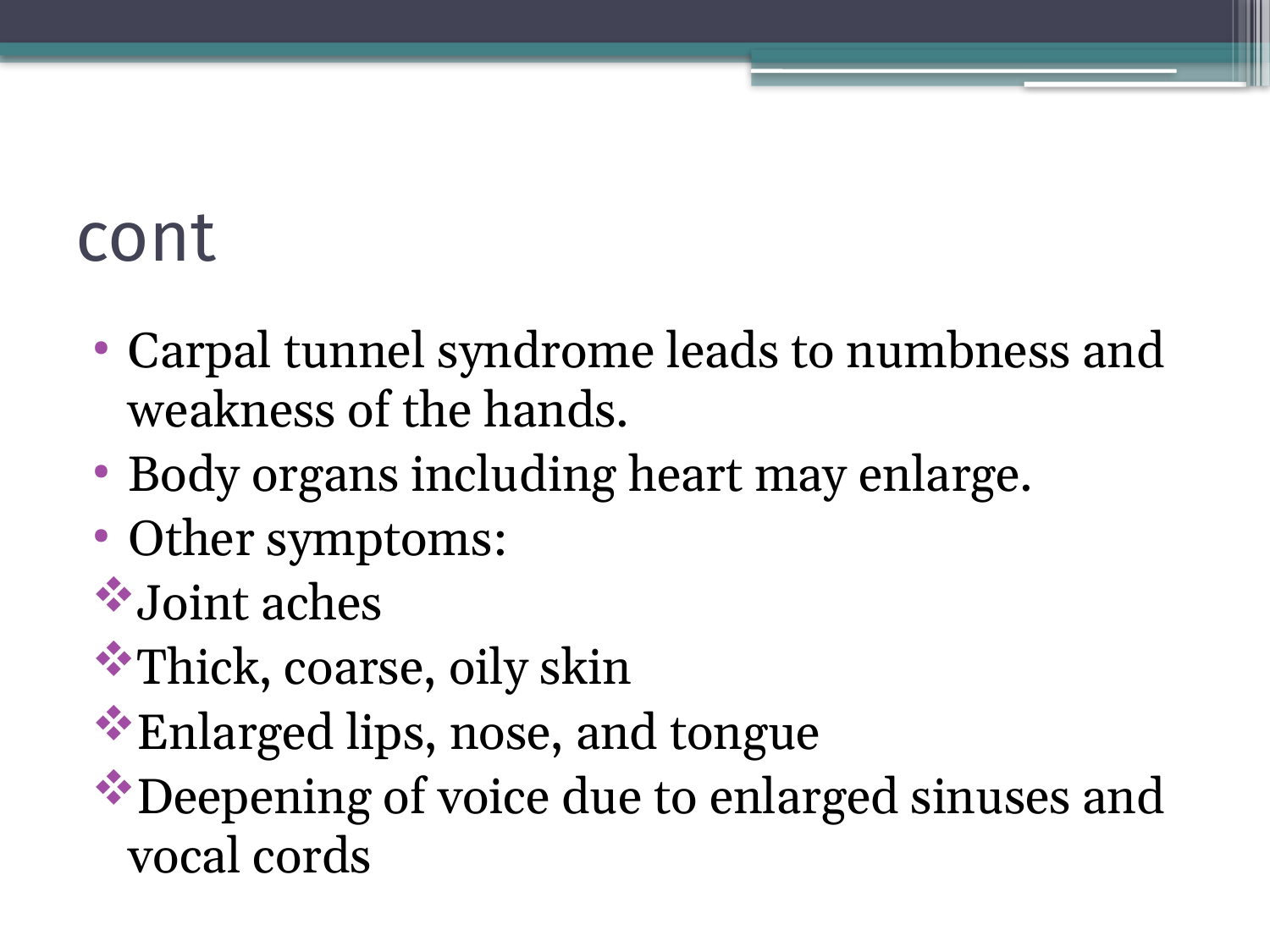

# cont
Carpal tunnel syndrome leads to numbness and weakness of the hands.
Body organs including heart may enlarge.
Other symptoms:
Joint aches
Thick, coarse, oily skin
Enlarged lips, nose, and tongue
Deepening of voice due to enlarged sinuses and vocal cords